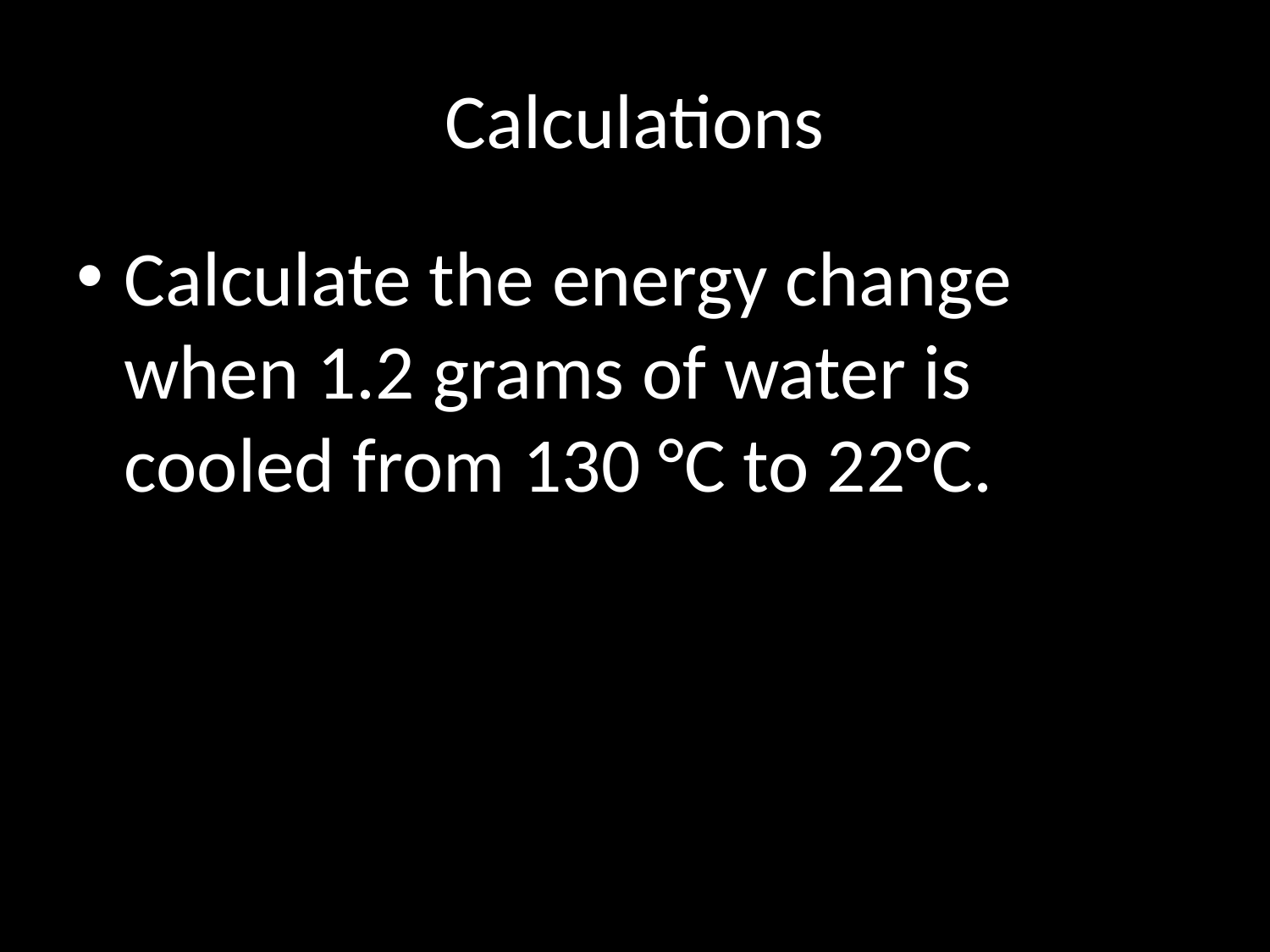

# Calculations
Calculate the energy change when 1.2 grams of water is cooled from 130 °C to 22°C.